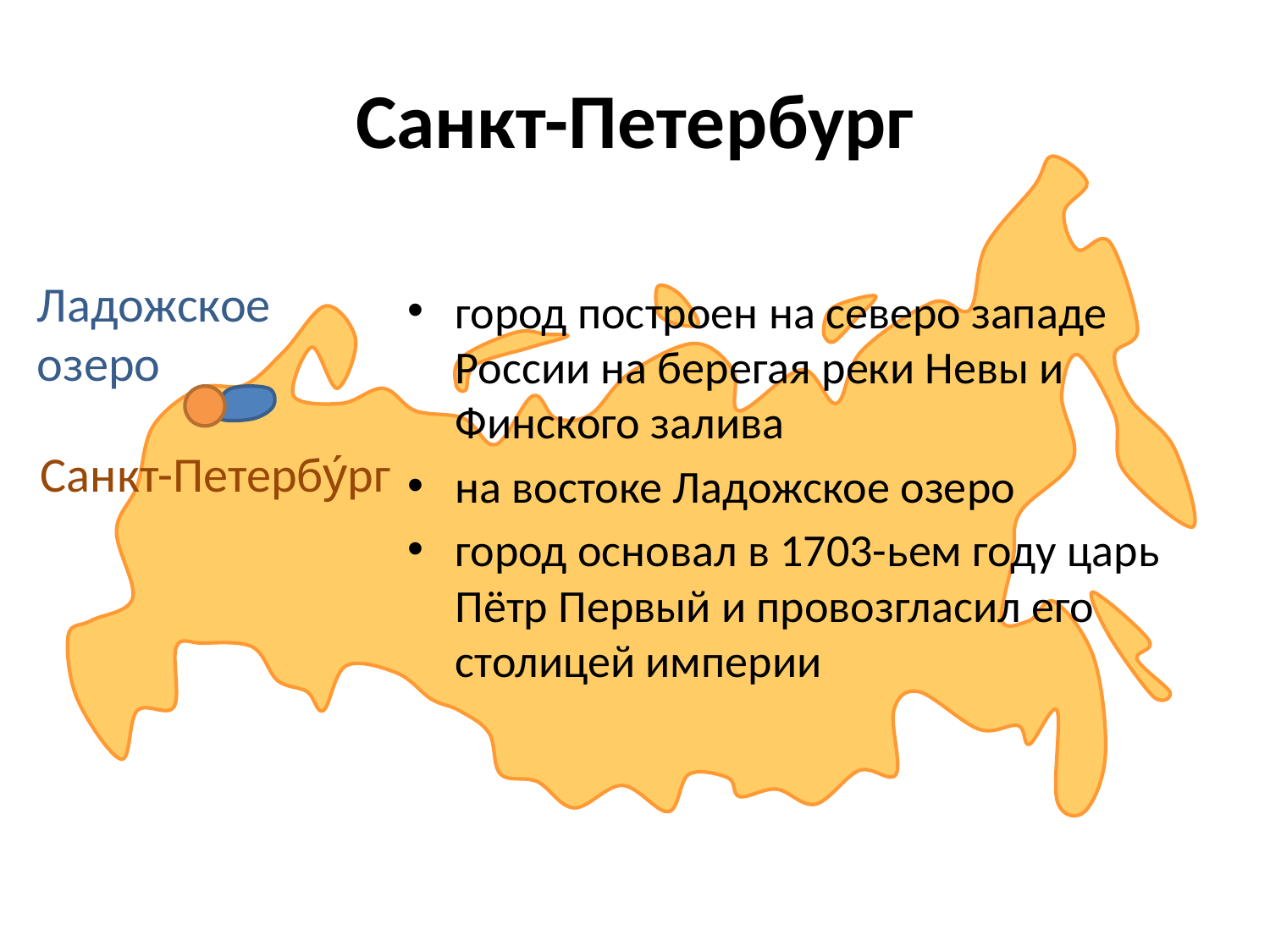

# Санкт-Петербург

Ладожское
озеро
город построен на северо западе России на берегая реки Невы и Финского залива
на востоке Ладожское озеро
город основал в 1703-ьем году царь Пётр Первый и провозгласил его столицей империи

Санкт-Петербу́рг